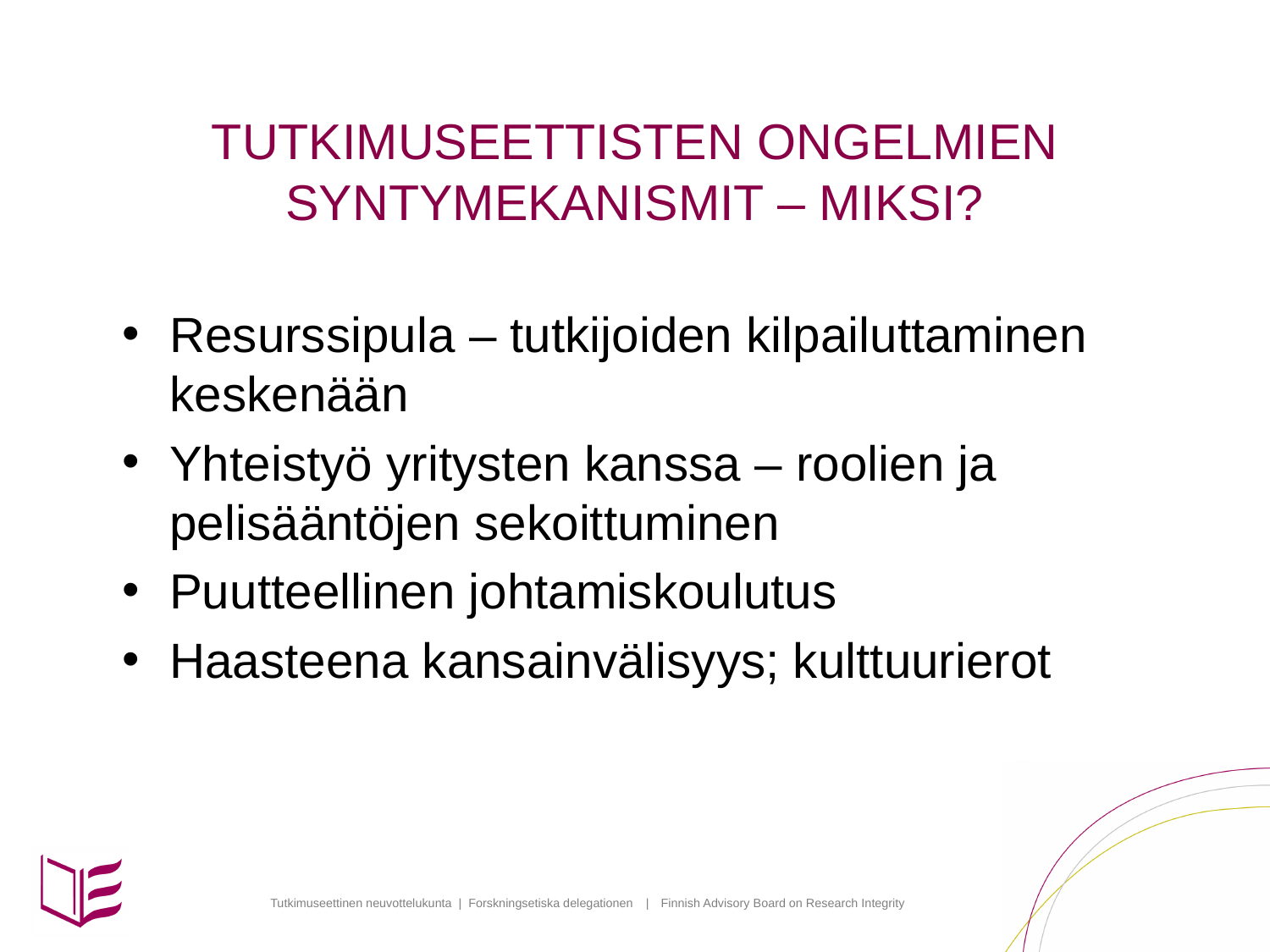

# TUTKIMUSEETTISTEN ONGELMIEN SYNTYMEKANISMIT – MIKSI?
Resurssipula – tutkijoiden kilpailuttaminen keskenään
Yhteistyö yritysten kanssa – roolien ja pelisääntöjen sekoittuminen
Puutteellinen johtamiskoulutus
Haasteena kansainvälisyys; kulttuurierot